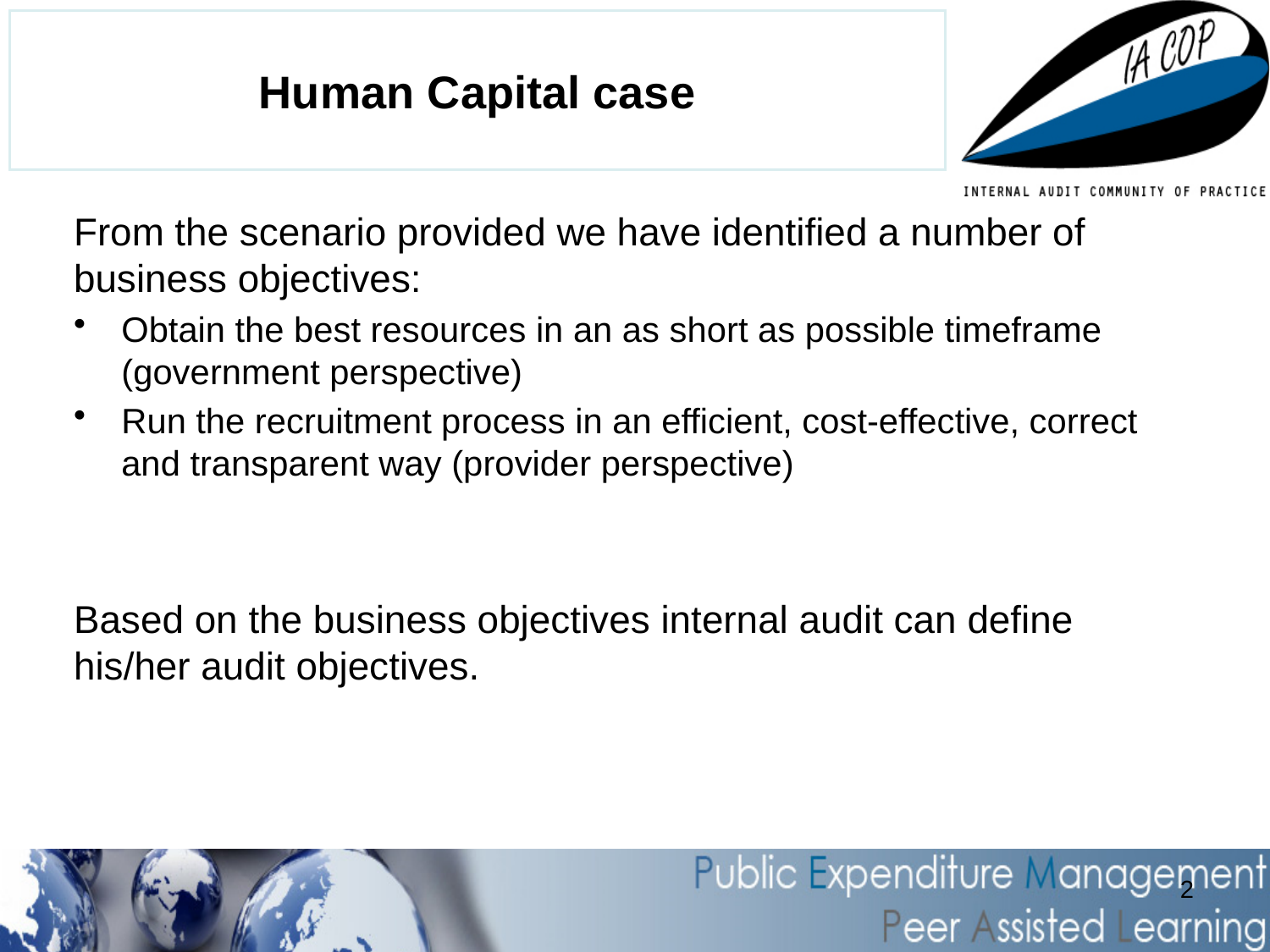

# Human Capital case

From the scenario provided we have identified a number of business objectives:
Obtain the best resources in an as short as possible timeframe (government perspective)
Run the recruitment process in an efficient, cost-effective, correct and transparent way (provider perspective)

Based on the business objectives internal audit can define his/her audit objectives.

2